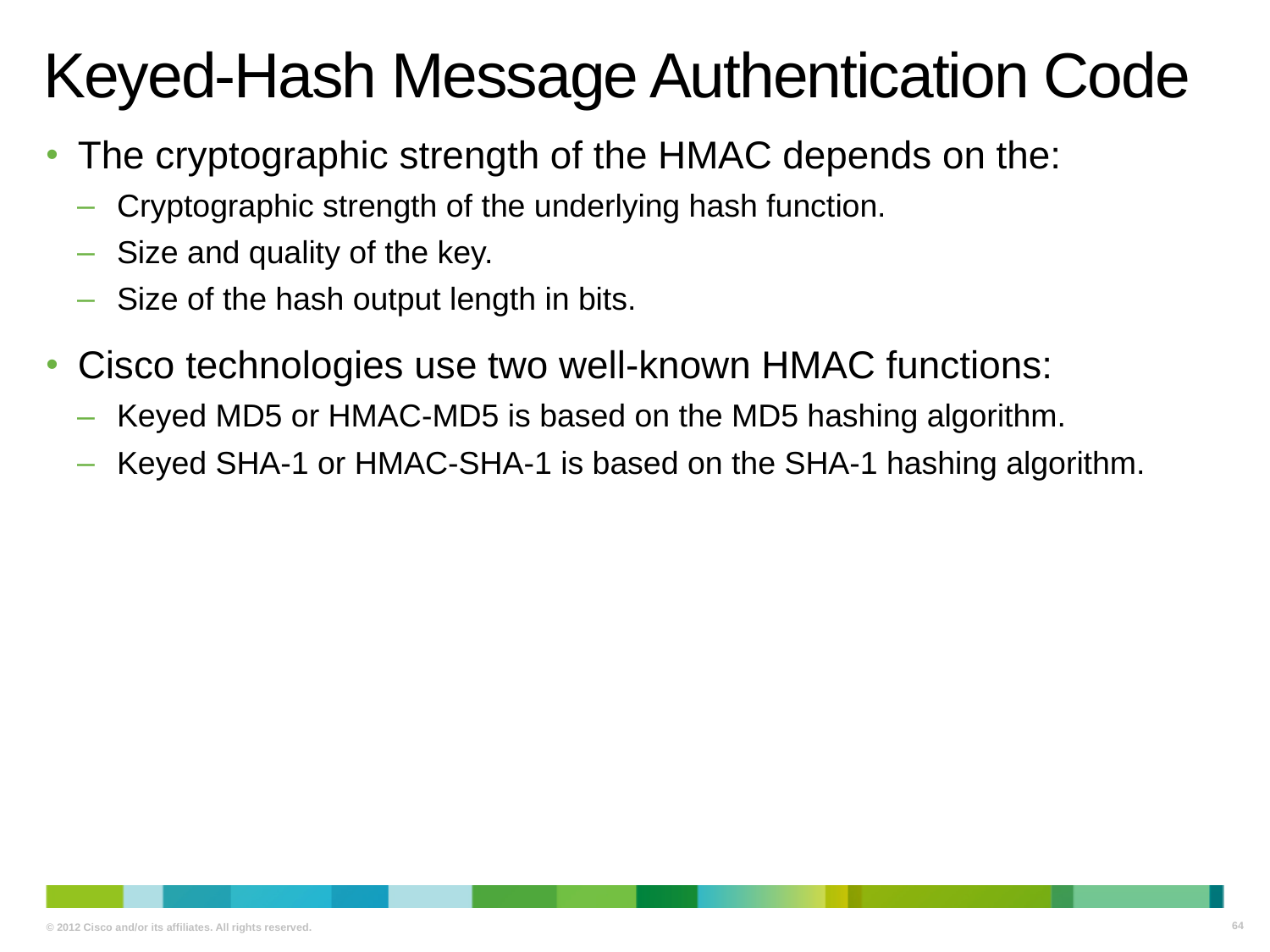

# Keyed-Hash Message Authentication Code
The cryptographic strength of the HMAC depends on the:
Cryptographic strength of the underlying hash function.
Size and quality of the key.
Size of the hash output length in bits.
Cisco technologies use two well-known HMAC functions:
Keyed MD5 or HMAC-MD5 is based on the MD5 hashing algorithm.
Keyed SHA-1 or HMAC-SHA-1 is based on the SHA-1 hashing algorithm.